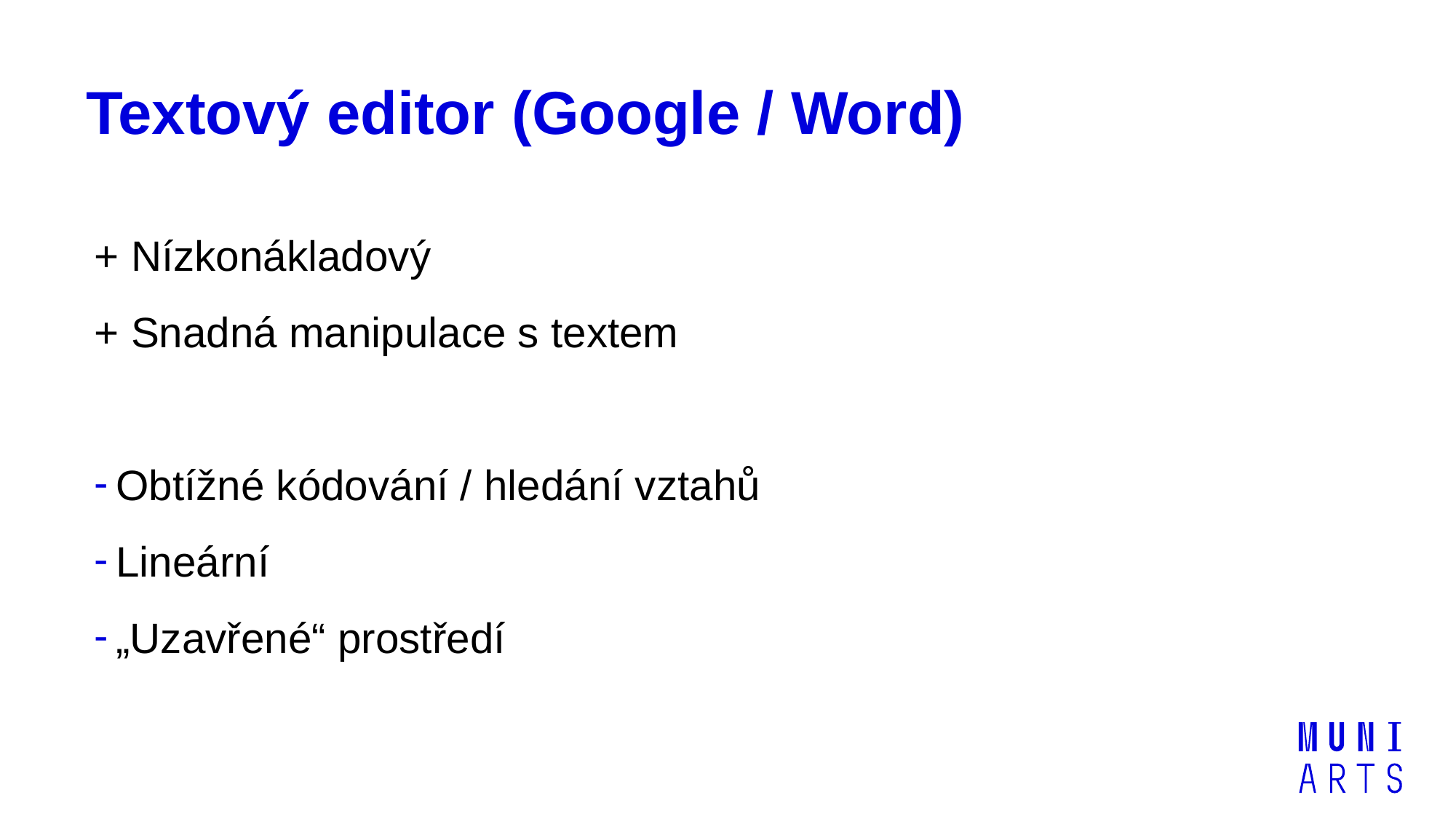

# Textový editor (Google / Word)
+ Nízkonákladový
+ Snadná manipulace s textem

Obtížné kódování / hledání vztahů
Lineární
„Uzavřené“ prostředí